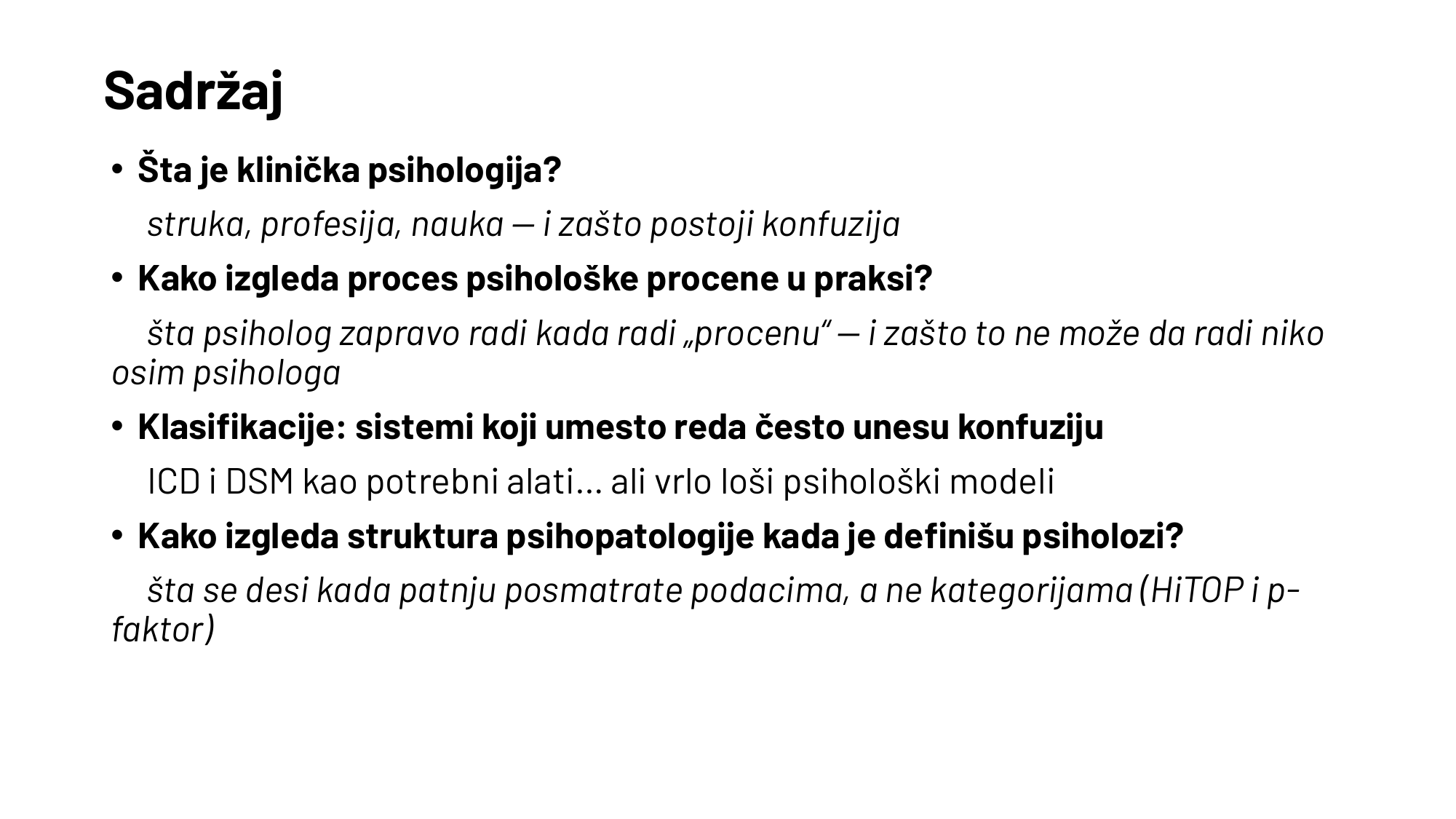

# Sadržaj
Šta je klinička psihologija?
     struka, profesija, nauka — i zašto postoji konfuzija
Kako izgleda proces psihološke procene u praksi?
     šta psiholog zapravo radi kada radi „procenu“ — i zašto to ne može da radi niko osim psihologa
Klasifikacije: sistemi koji umesto reda često unesu konfuziju
     ICD i DSM kao potrebni alati… ali vrlo loši psihološki modeli
Kako izgleda struktura psihopatologije kada je definišu psiholozi?
     šta se desi kada patnju posmatrate podacima, a ne kategorijama (HiTOP i p-faktor)